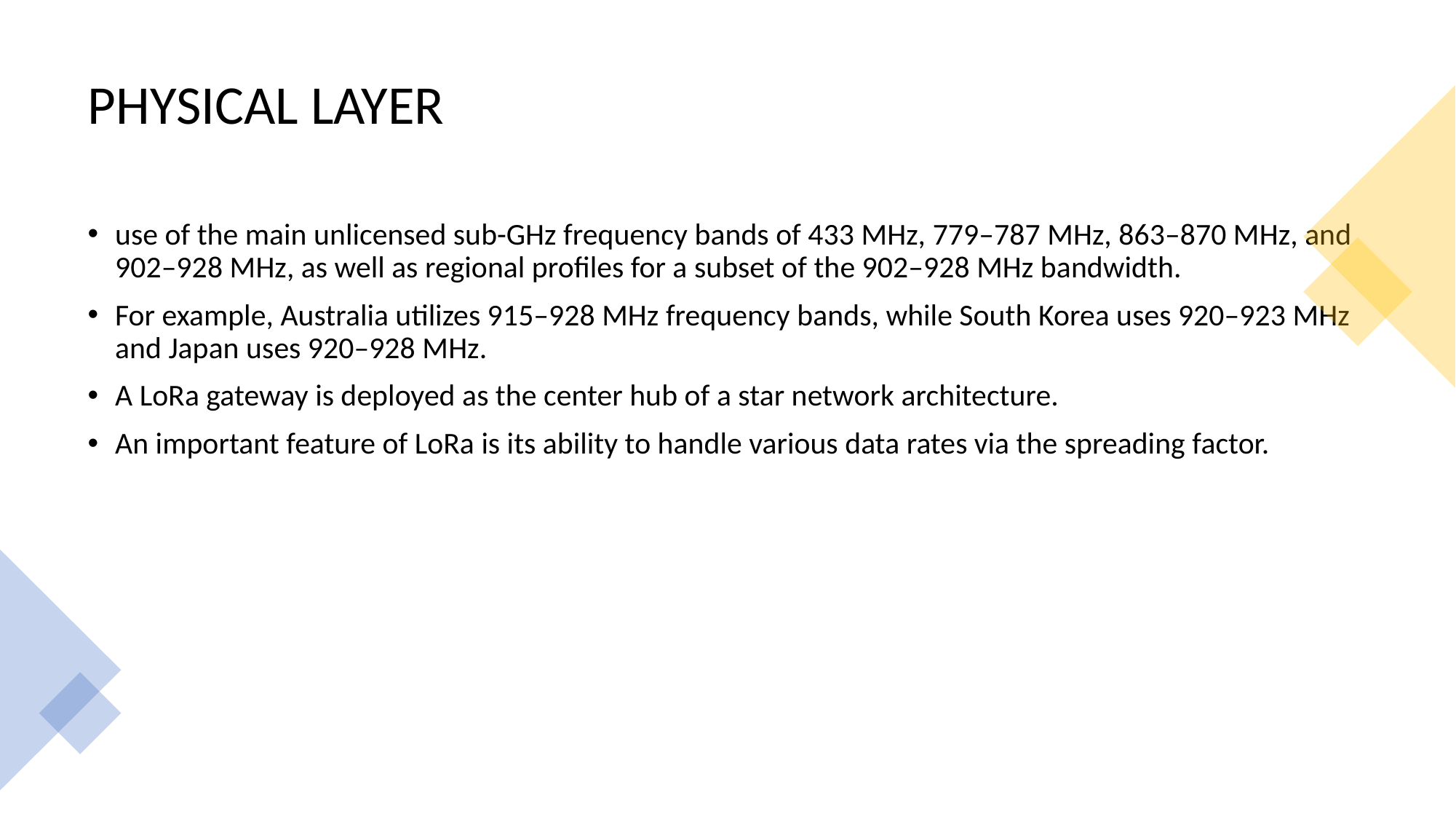

# PHYSICAL LAYER

use of the main unlicensed sub-GHz frequency bands of 433 MHz, 779–787 MHz, 863–870 MHz, and 902–928 MHz, as well as regional profiles for a subset of the 902–928 MHz bandwidth.
For example, Australia utilizes 915–928 MHz frequency bands, while South Korea uses 920–923 MHz and Japan uses 920–928 MHz.
A LoRa gateway is deployed as the center hub of a star network architecture.
An important feature of LoRa is its ability to handle various data rates via the spreading factor.